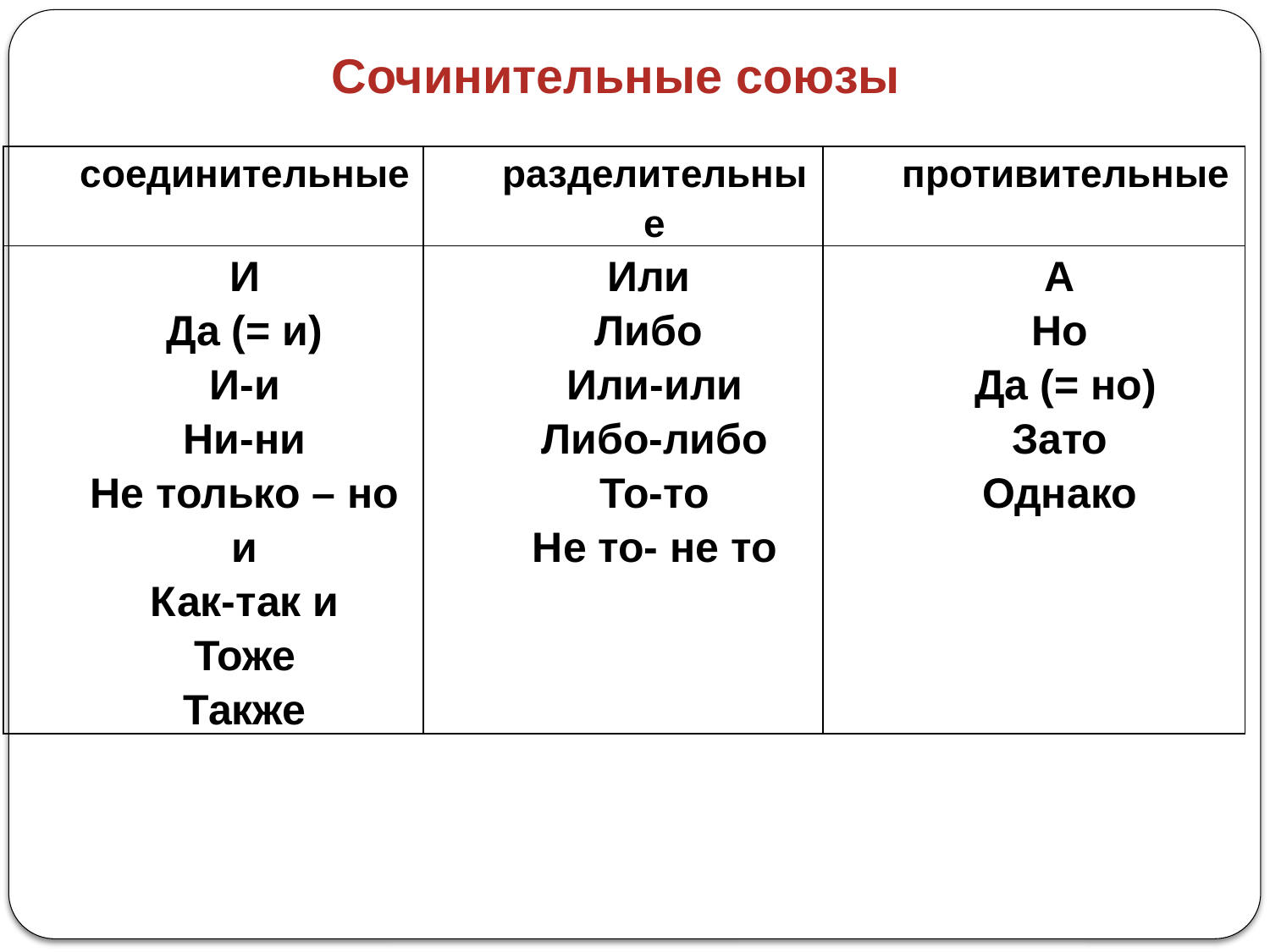

# Сочинительные союзы
| соединительные | разделительные | противительные |
| --- | --- | --- |
| И Да (= и) И-и Ни-ни Не только – но и Как-так и Тоже Также | Или Либо Или-или Либо-либо То-то Не то- не то | А Но Да (= но) Зато Однако |